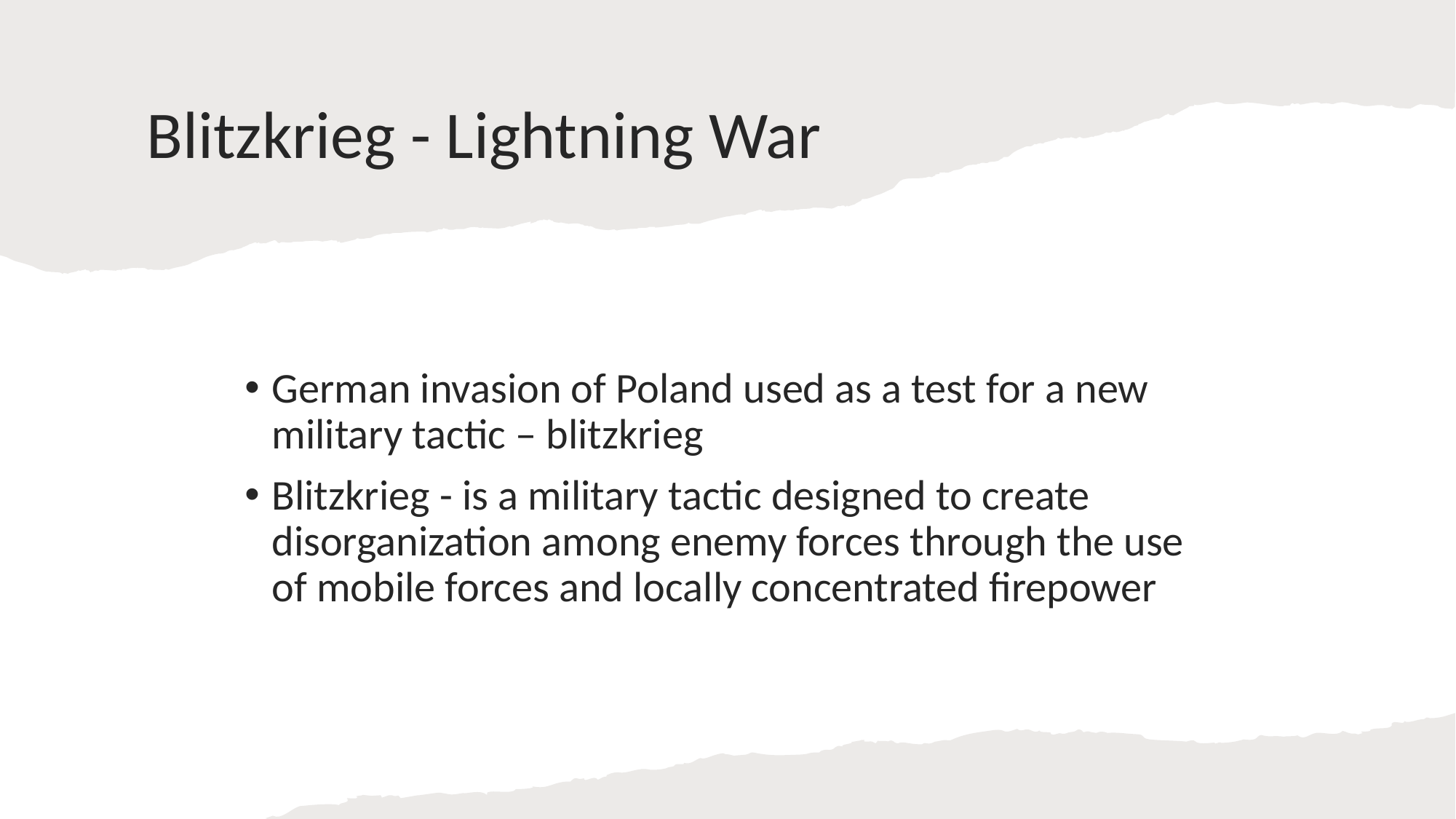

# Blitzkrieg - Lightning War
German invasion of Poland used as a test for a new military tactic – blitzkrieg
Blitzkrieg - is a military tactic designed to create disorganization among enemy forces through the use of mobile forces and locally concentrated firepower